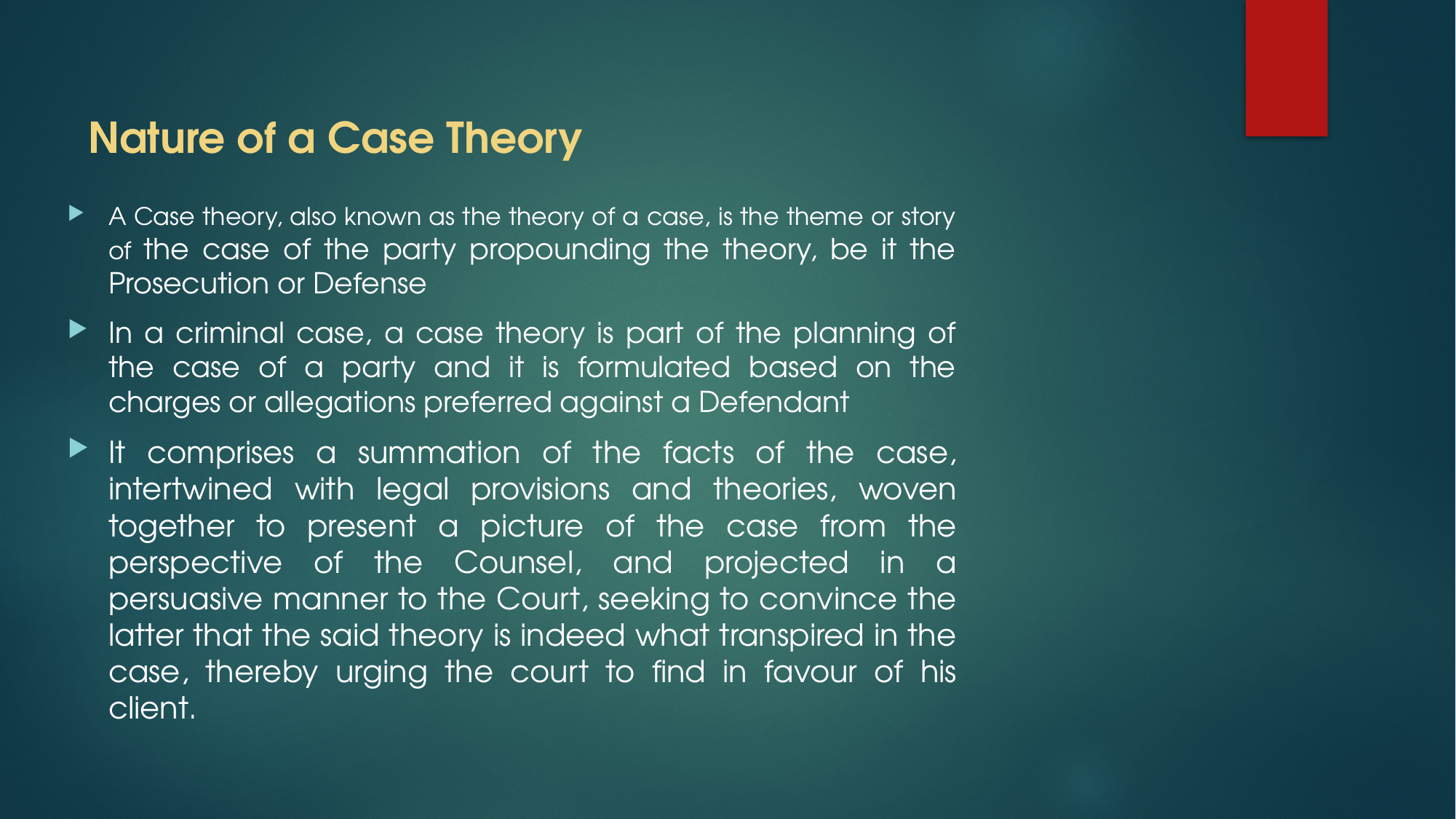

# Nature of a Case Theory
A Case theory, also known as the theory of a case, is the theme or story of the case of the party propounding the theory, be it the Prosecution or Defense
In a criminal case, a case theory is part of the planning of the case of a party and it is formulated based on the charges or allegations preferred against a Defendant
It comprises a summation of the facts of the case, intertwined with legal provisions and theories, woven together to present a picture of the case from the perspective of the Counsel, and projected in a persuasive manner to the Court, seeking to convince the latter that the said theory is indeed what transpired in the case, thereby urging the court to find in favour of his client.